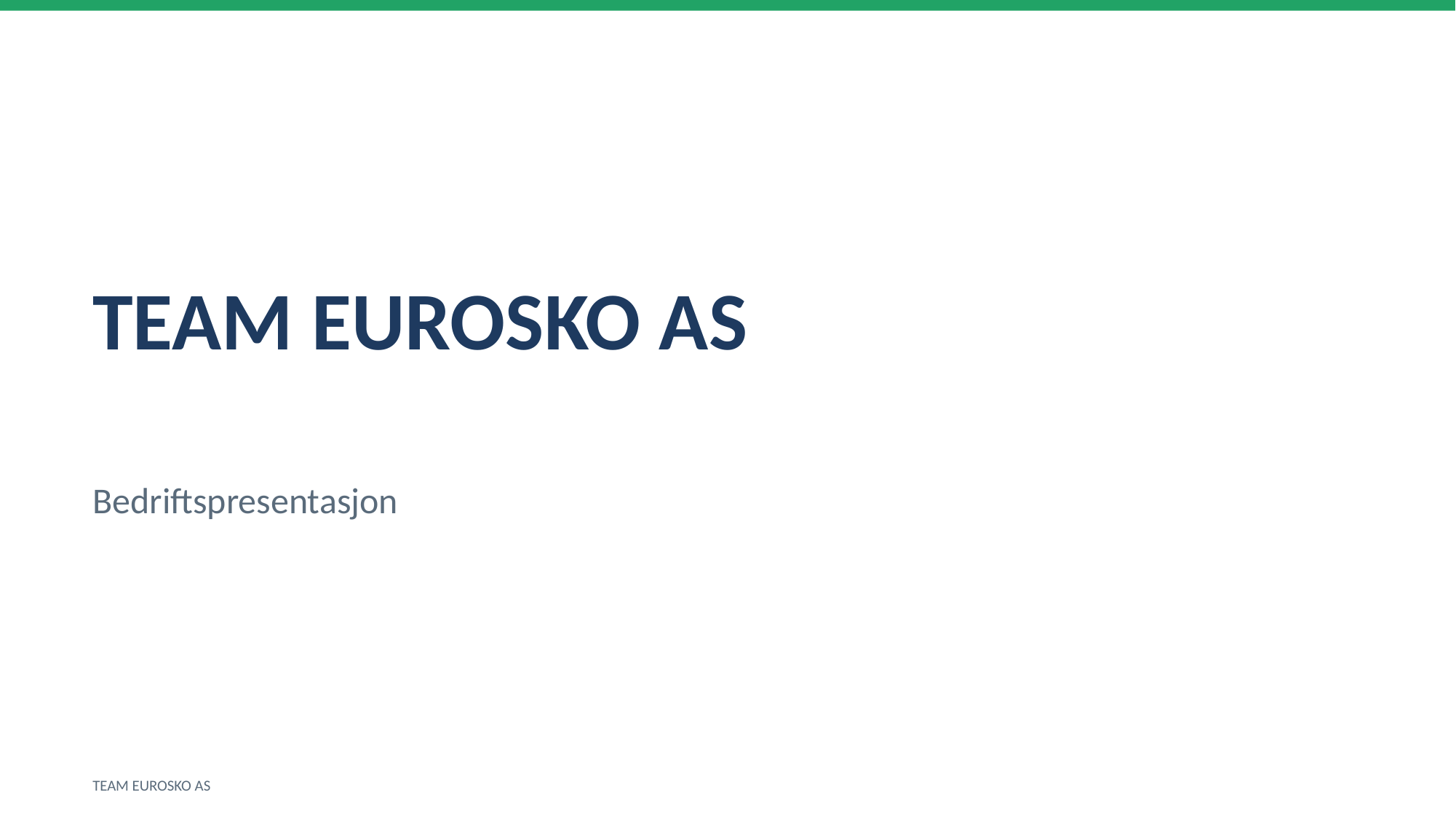

TEAM EUROSKO AS
Bedriftspresentasjon
TEAM EUROSKO AS